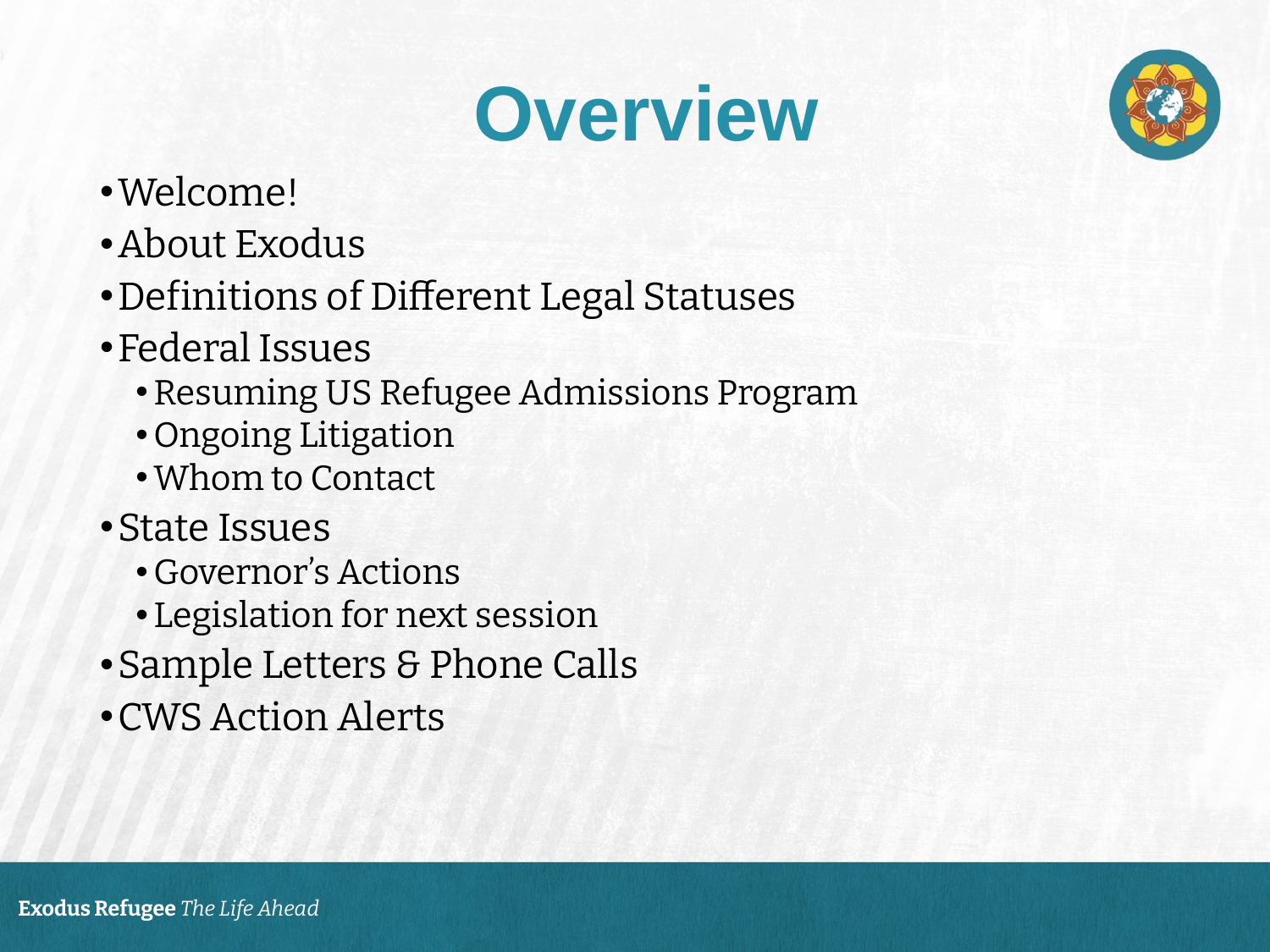

Overview
Welcome!
About Exodus
Definitions of Different Legal Statuses
Federal Issues
Resuming US Refugee Admissions Program
Ongoing Litigation
Whom to Contact
State Issues
Governor’s Actions
Legislation for next session
Sample Letters & Phone Calls
CWS Action Alerts
Exodus Refugee The Life Ahead